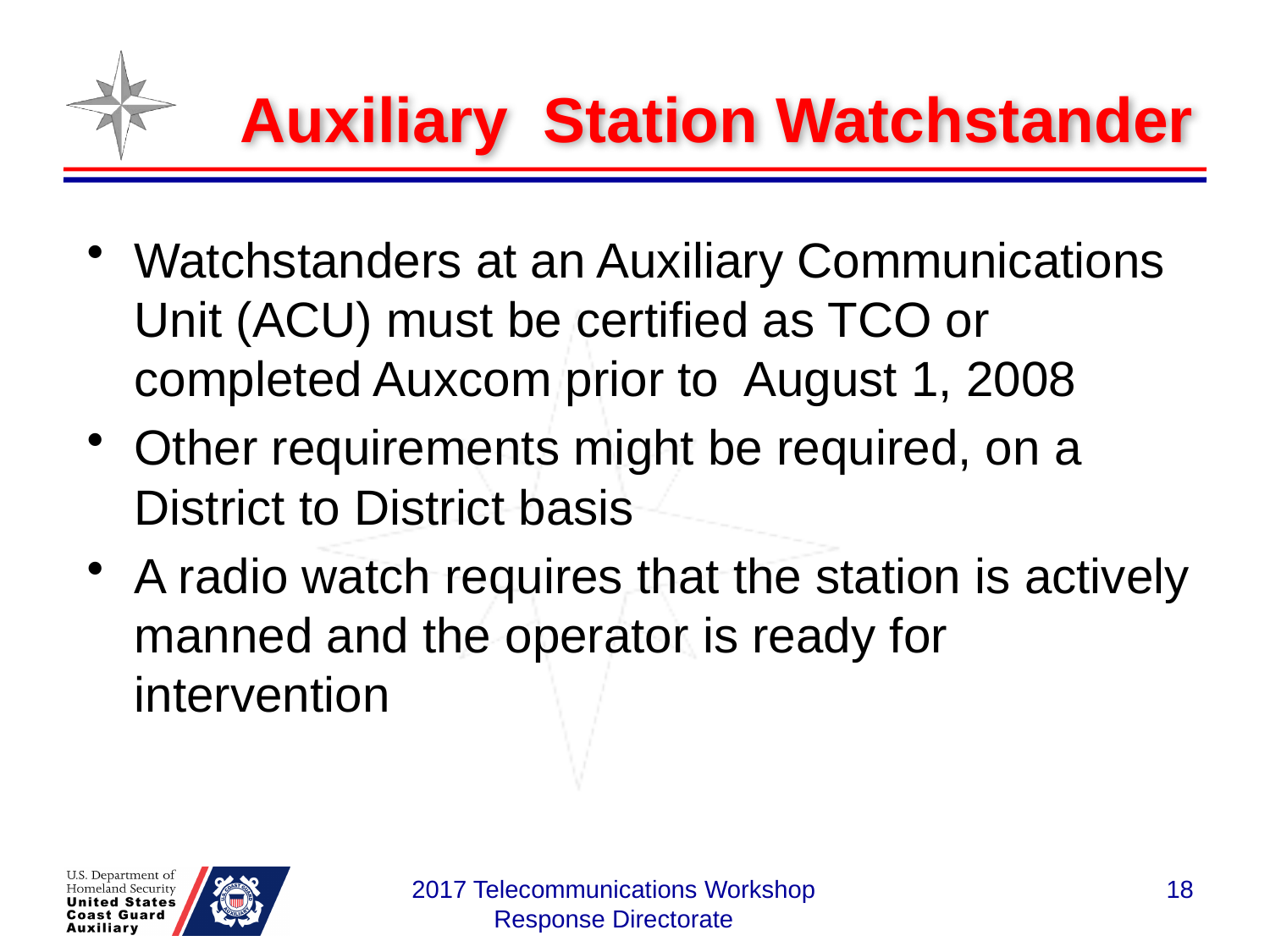

# Auxiliary  Station Watchstander
Watchstanders at an Auxiliary Communications Unit (ACU) must be certified as TCO or completed Auxcom prior to  August 1, 2008
Other requirements might be required, on a District to District basis
A radio watch requires that the station is actively manned and the operator is ready for intervention

18
2017 Telecommunications Workshop Response Directorate